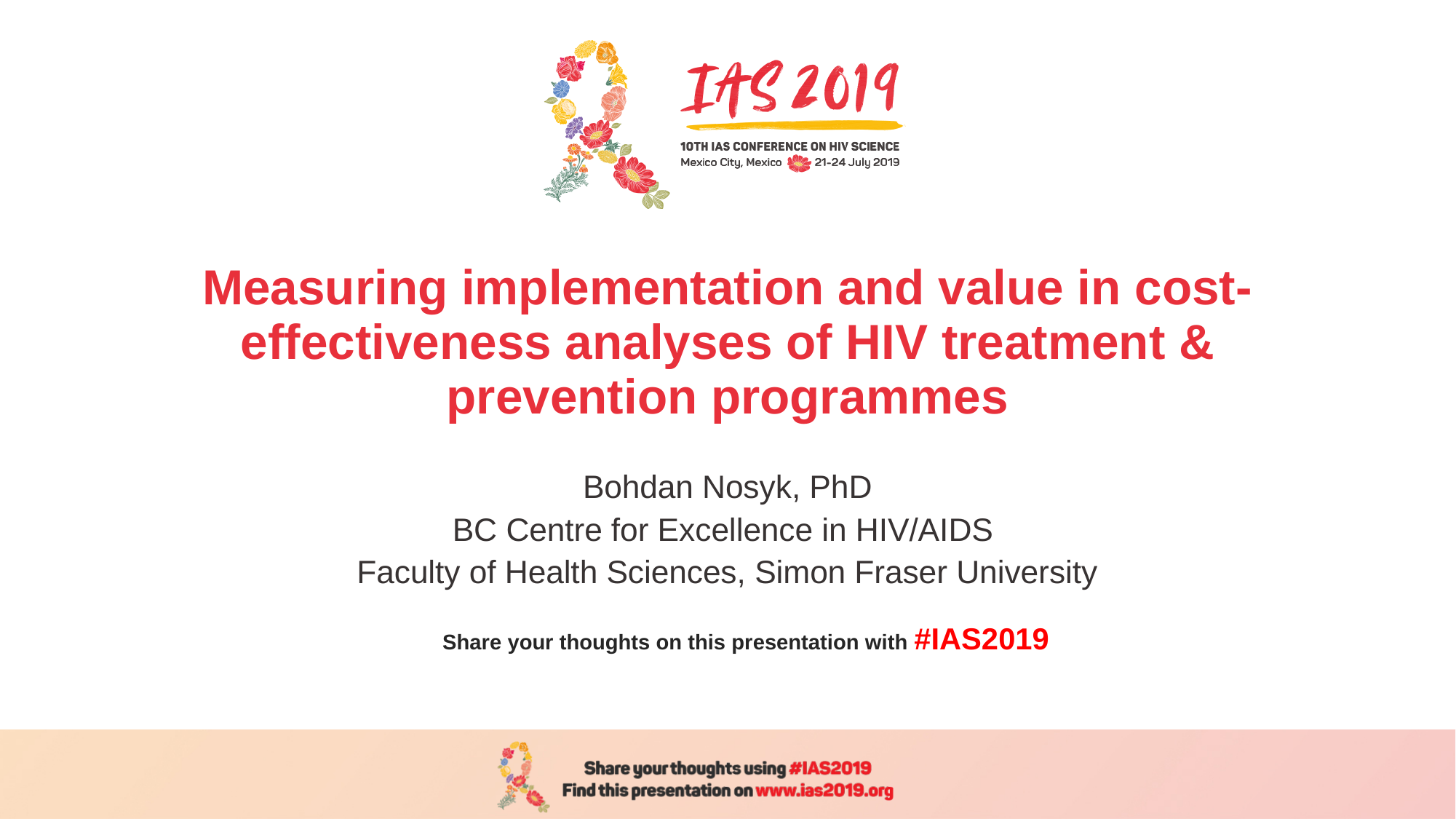

# Measuring implementation and value in cost-effectiveness analyses of HIV treatment & prevention programmes
Bohdan Nosyk, PhD
BC Centre for Excellence in HIV/AIDS
Faculty of Health Sciences, Simon Fraser University

Share your thoughts on this presentation with #IAS2019